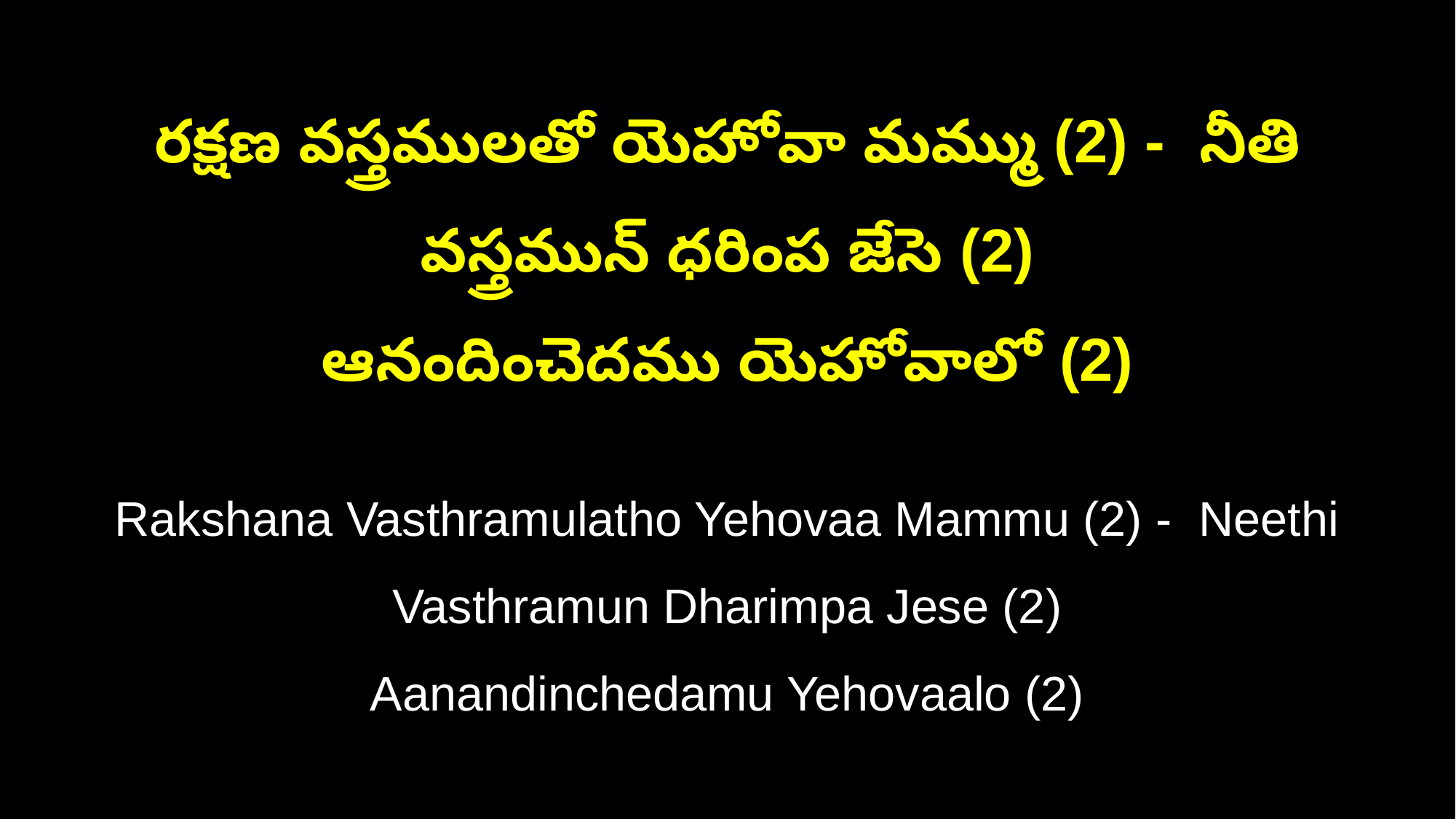

రక్షణ వస్త్రములతో యెహోవా మమ్ము (2) -  నీతి వస్త్రమున్ ధరింప జేసె (2)
ఆనందించెదము యెహోవాలో (2)
Rakshana Vasthramulatho Yehovaa Mammu (2) -  Neethi Vasthramun Dharimpa Jese (2)
Aanandinchedamu Yehovaalo (2)